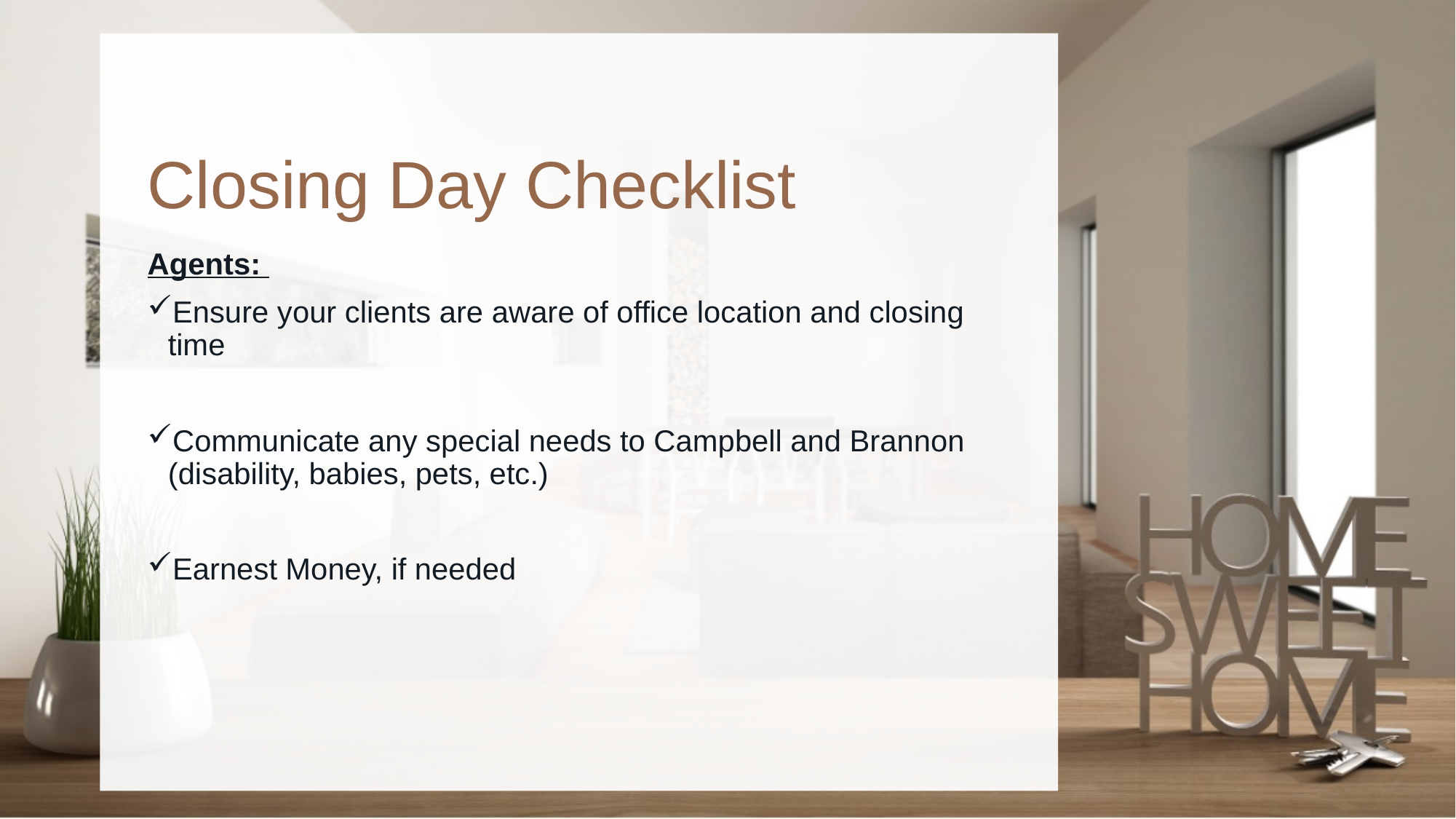

# Closing Day Checklist
Agents:
Ensure your clients are aware of office location and closing time

Communicate any special needs to Campbell and Brannon (disability, babies, pets, etc.)

Earnest Money, if needed